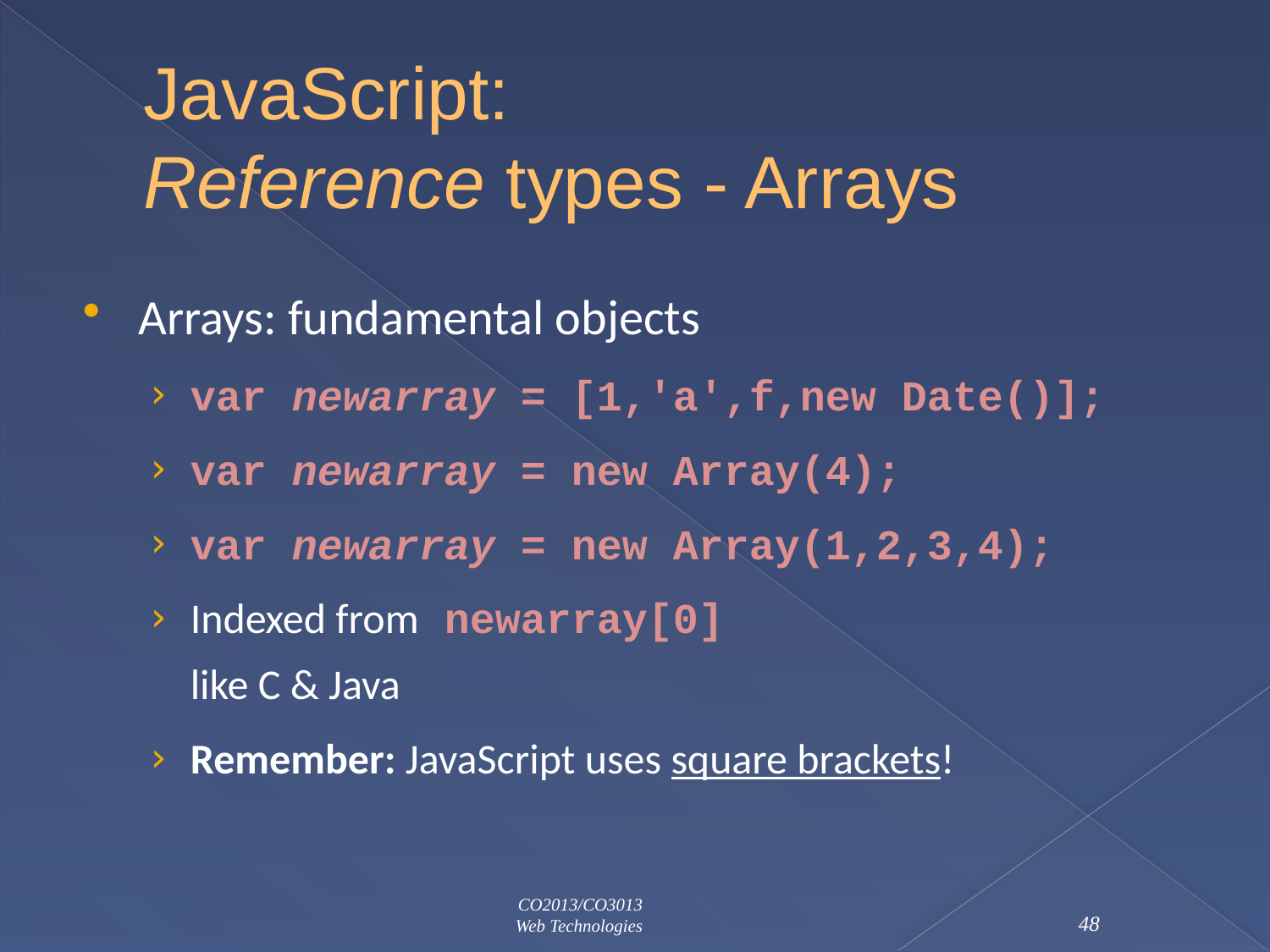

# JavaScript: Reference types - Arrays
Arrays: fundamental objects
var newarray = [1,'a',f,new Date()];
var newarray = new Array(4);
var newarray = new Array(1,2,3,4);
Indexed from newarray[0]
like C & Java
Remember: JavaScript uses square brackets!
CO2013/CO3013
Web Technologies
48